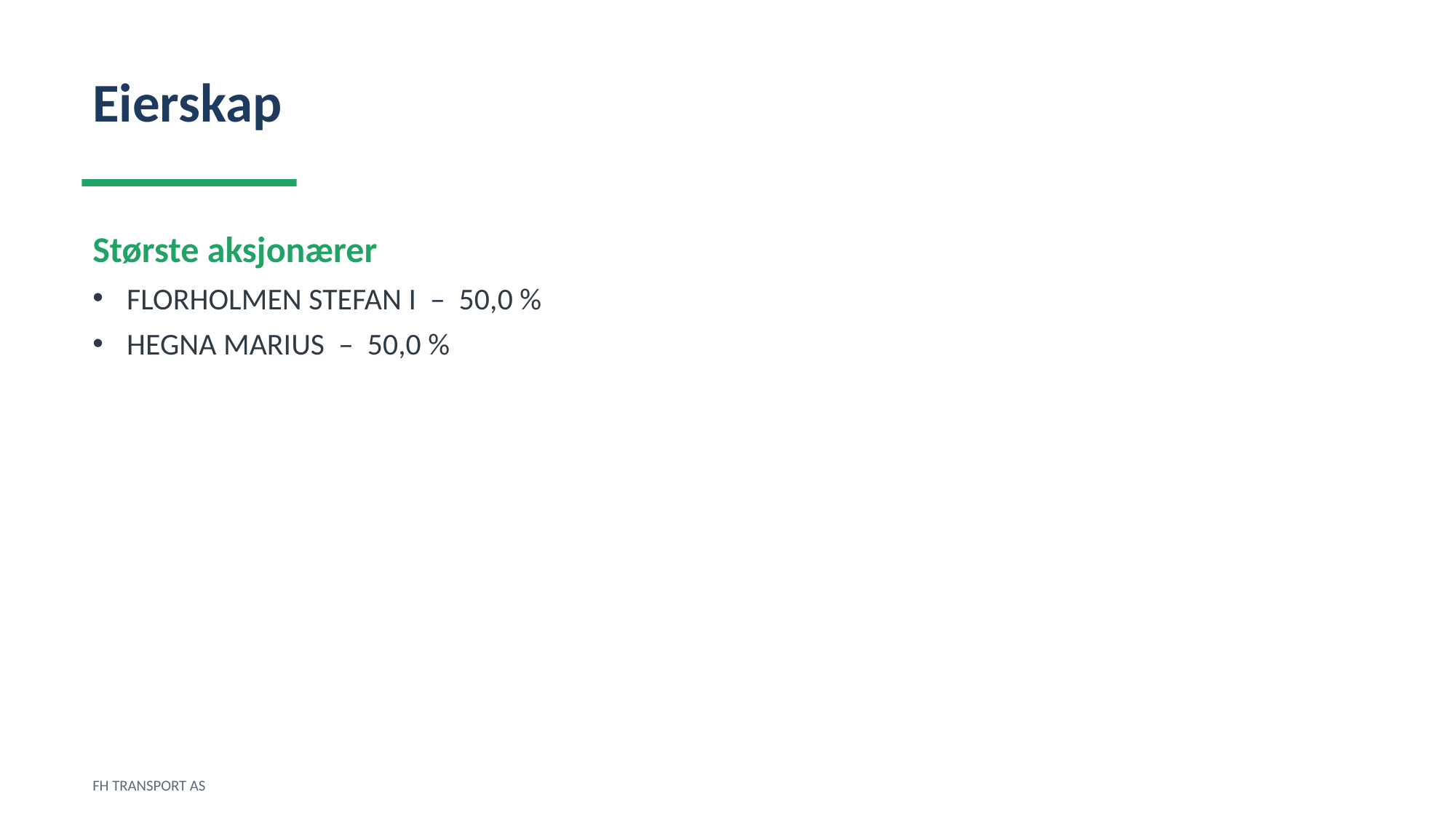

Eierskap

Største aksjonærer
FLORHOLMEN STEFAN I  –  50,0 %
HEGNA MARIUS  –  50,0 %
FH TRANSPORT AS